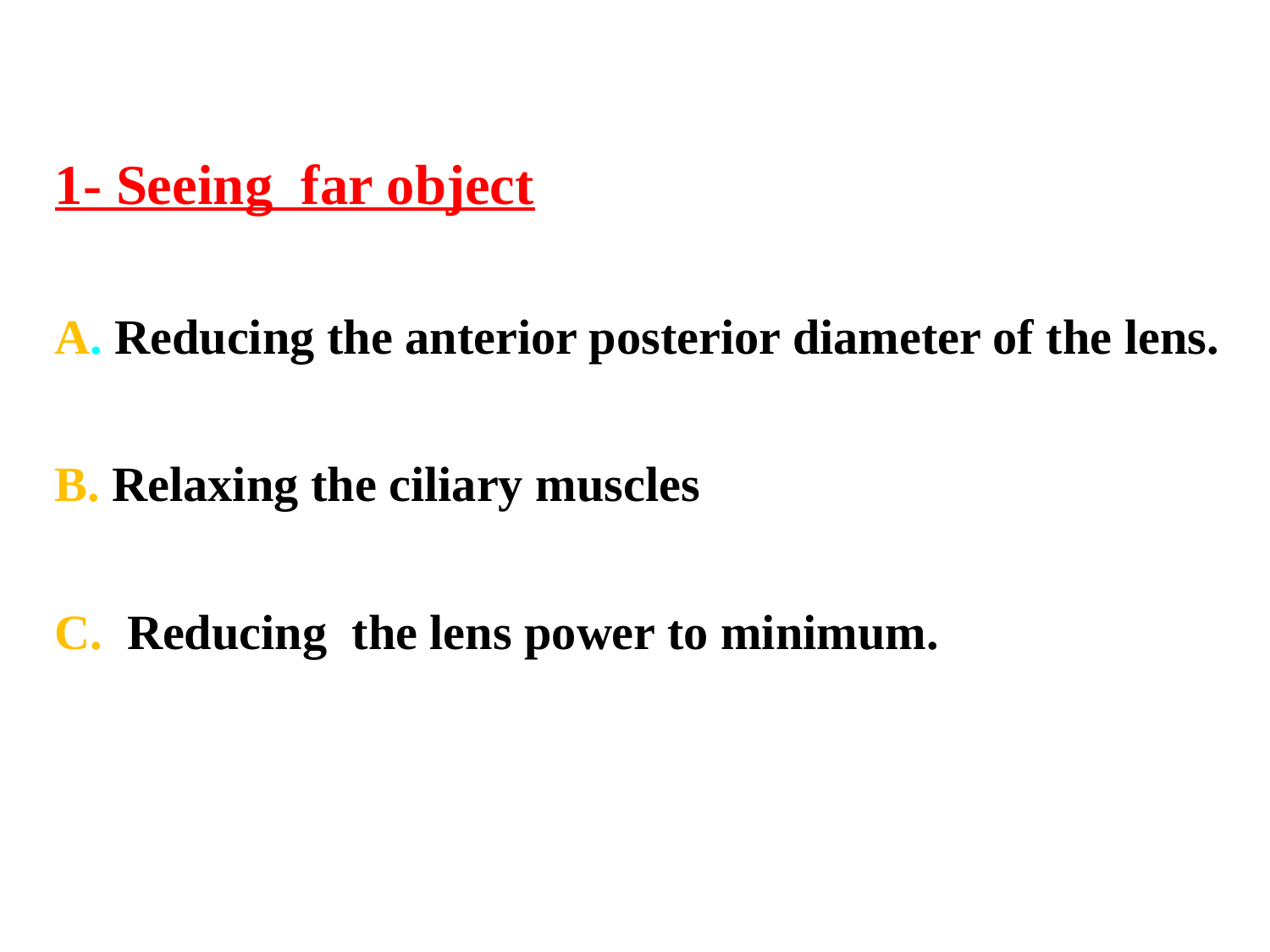

1- Seeing  far object
A. Reducing the anterior posterior diameter of the lens.
B. Relaxing the ciliary muscles
C.  Reducing  the lens power to minimum.